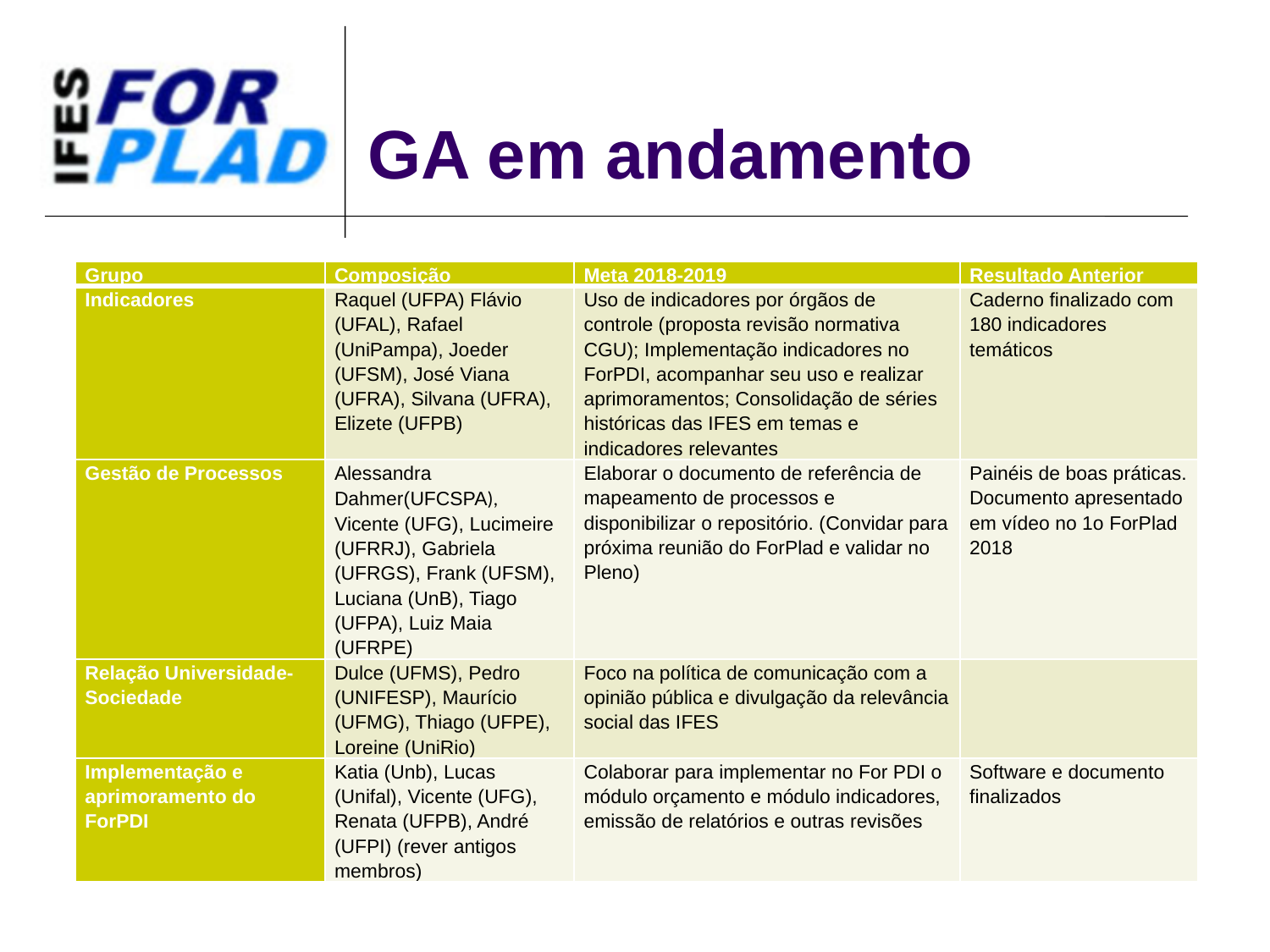

# GA em andamento
| Grupo | Composição | Meta 2018-2019 | Resultado Anterior |
| --- | --- | --- | --- |
| Indicadores | Raquel (UFPA) Flávio (UFAL), Rafael (UniPampa), Joeder (UFSM), José Viana (UFRA), Silvana (UFRA), Elizete (UFPB) | Uso de indicadores por órgãos de controle (proposta revisão normativa CGU); Implementação indicadores no ForPDI, acompanhar seu uso e realizar aprimoramentos; Consolidação de séries históricas das IFES em temas e indicadores relevantes | Caderno finalizado com 180 indicadores temáticos |
| Gestão de Processos | Alessandra Dahmer(UFCSPA), Vicente (UFG), Lucimeire (UFRRJ), Gabriela (UFRGS), Frank (UFSM), Luciana (UnB), Tiago (UFPA), Luiz Maia (UFRPE) | Elaborar o documento de referência de mapeamento de processos e disponibilizar o repositório. (Convidar para próxima reunião do ForPlad e validar no Pleno) | Painéis de boas práticas. Documento apresentado em vídeo no 1o ForPlad 2018 |
| Relação Universidade-Sociedade | Dulce (UFMS), Pedro (UNIFESP), Maurício (UFMG), Thiago (UFPE), Loreine (UniRio) | Foco na política de comunicação com a opinião pública e divulgação da relevância social das IFES |  |
| Implementação e aprimoramento do ForPDI | Katia (Unb), Lucas (Unifal), Vicente (UFG), Renata (UFPB), André (UFPI) (rever antigos membros) | Colaborar para implementar no For PDI o módulo orçamento e módulo indicadores, emissão de relatórios e outras revisões | Software e documento finalizados |